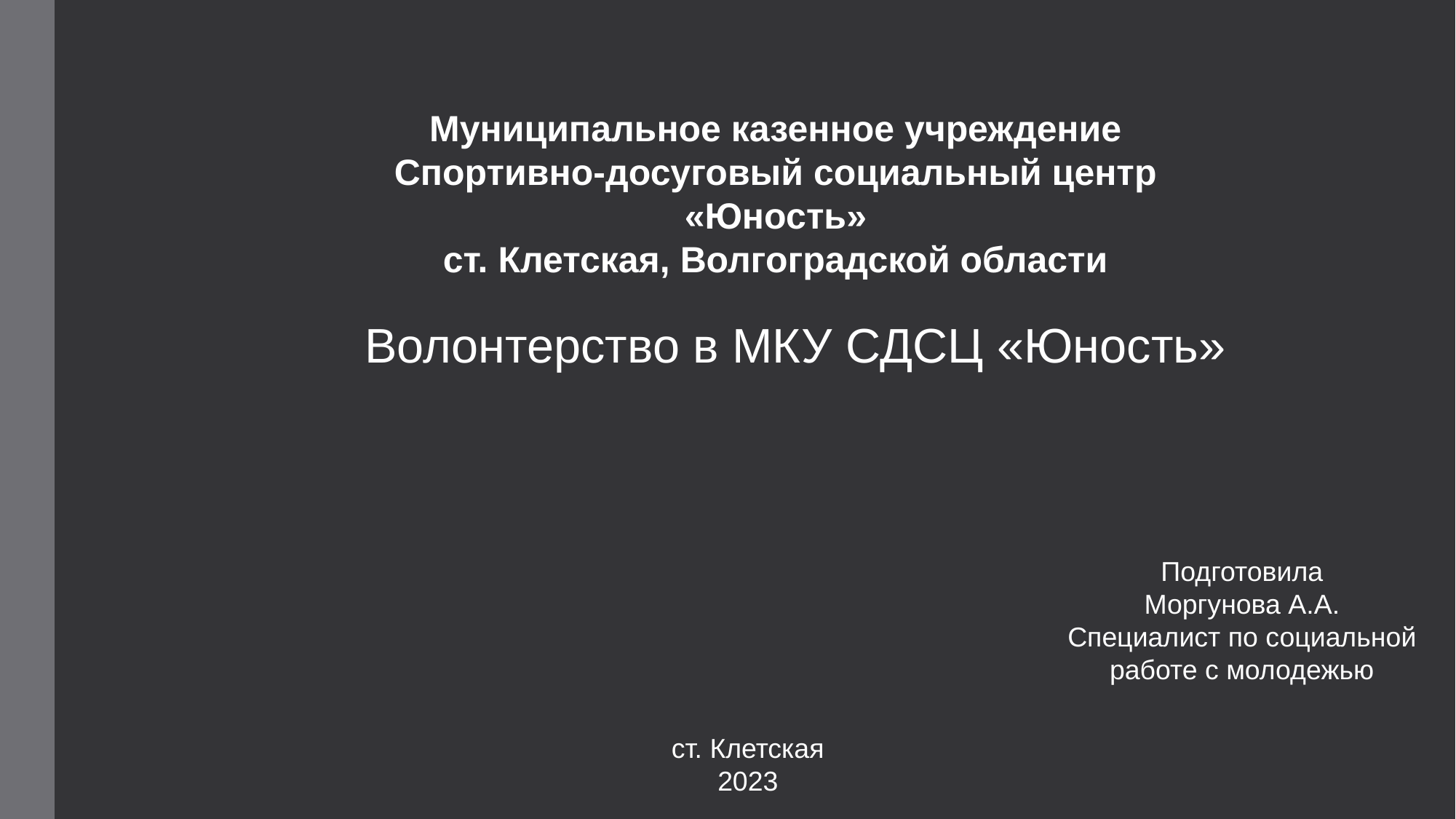

Муниципальное казенное учреждение
Спортивно-досуговый социальный центр «Юность»
ст. Клетская, Волгоградской области
Волонтерство в МКУ СДСЦ «Юность»

Подготовила
Моргунова А.А.
Специалист по социальной работе с молодежью

ст. Клетская
2023